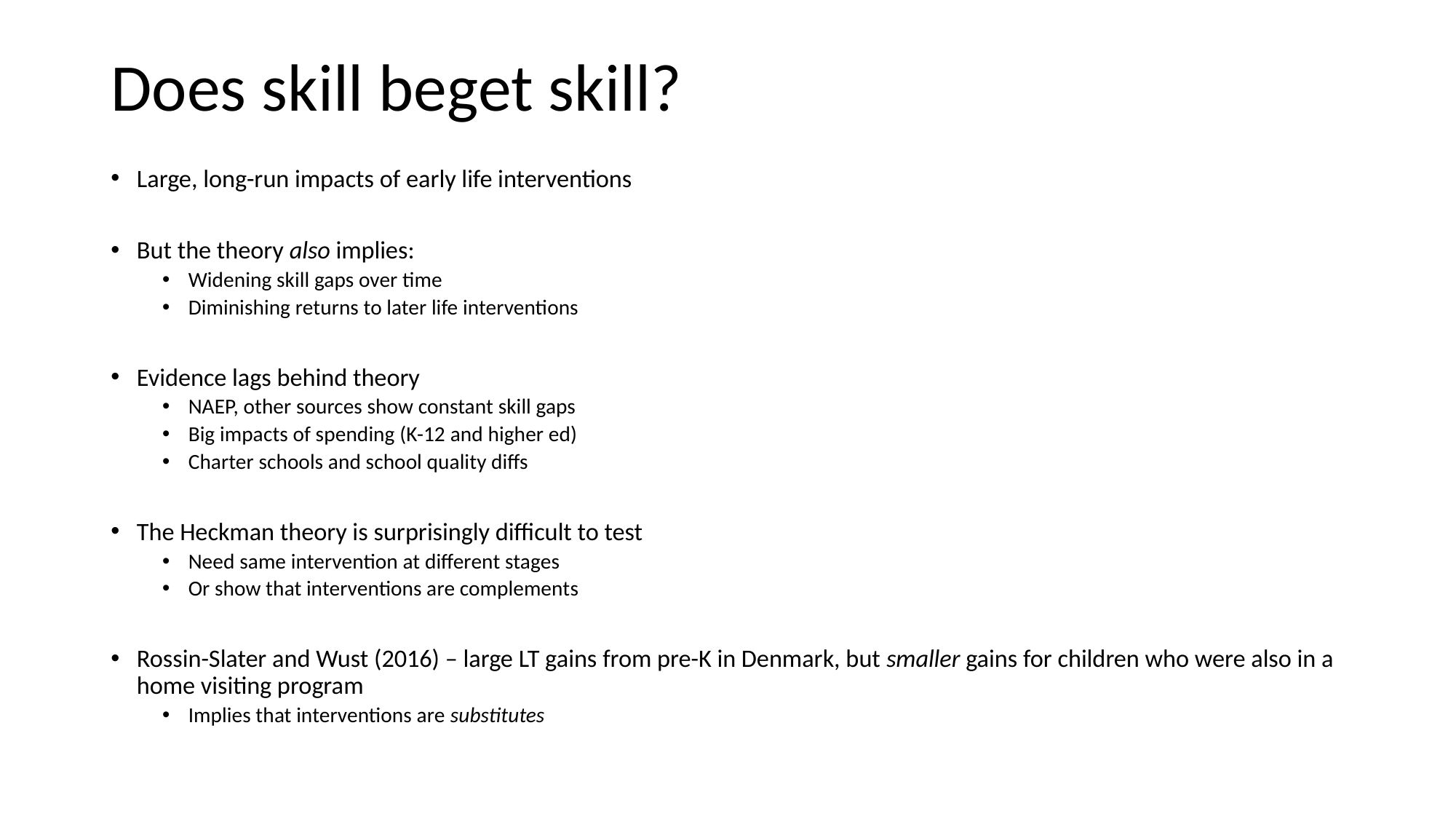

# Does skill beget skill?
Large, long-run impacts of early life interventions

But the theory also implies:
Widening skill gaps over time
Diminishing returns to later life interventions

Evidence lags behind theory
NAEP, other sources show constant skill gaps
Big impacts of spending (K-12 and higher ed)
Charter schools and school quality diffs

The Heckman theory is surprisingly difficult to test
Need same intervention at different stages
Or show that interventions are complements

Rossin-Slater and Wust (2016) – large LT gains from pre-K in Denmark, but smaller gains for children who were also in a home visiting program
Implies that interventions are substitutes